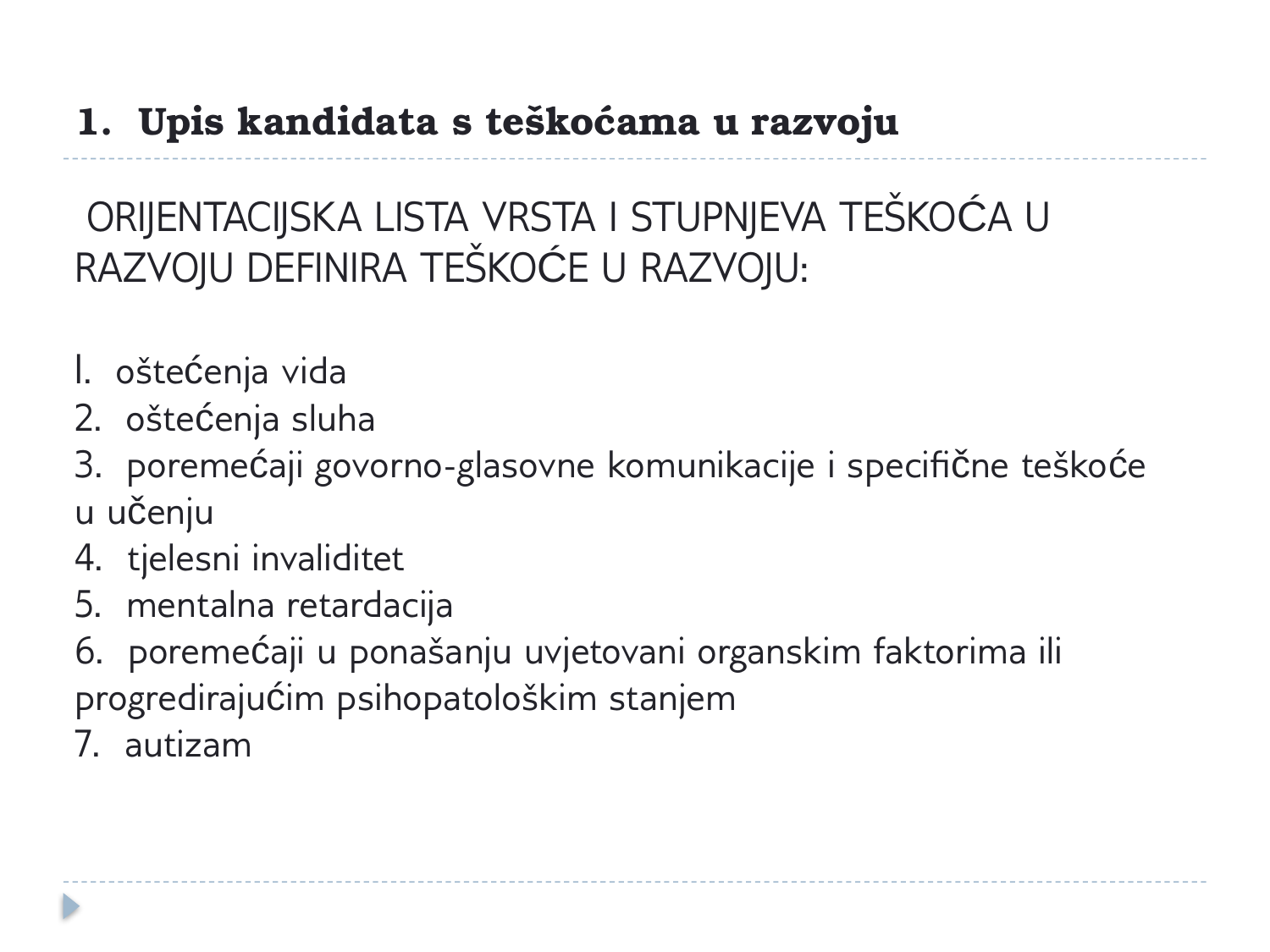

Upis kandidata s teškoćama u razvoju

 ORIJENTACIJSKA LISTA VRSTA I STUPNJEVA TEŠKOĆA U RAZVOJU DEFINIRA TEŠKOĆE U RAZVOJU:

l.  oštećenja vida
2.  oštećenja sluha
3.  poremećaji govorno-glasovne komunikacije i specifične teškoće u učenju
4.  tjelesni invaliditet
5.  mentalna retardacija
6.  poremećaji u ponašanju uvjetovani organskim faktorima ili progredirajućim psihopatološkim stanjem
7.  autizam